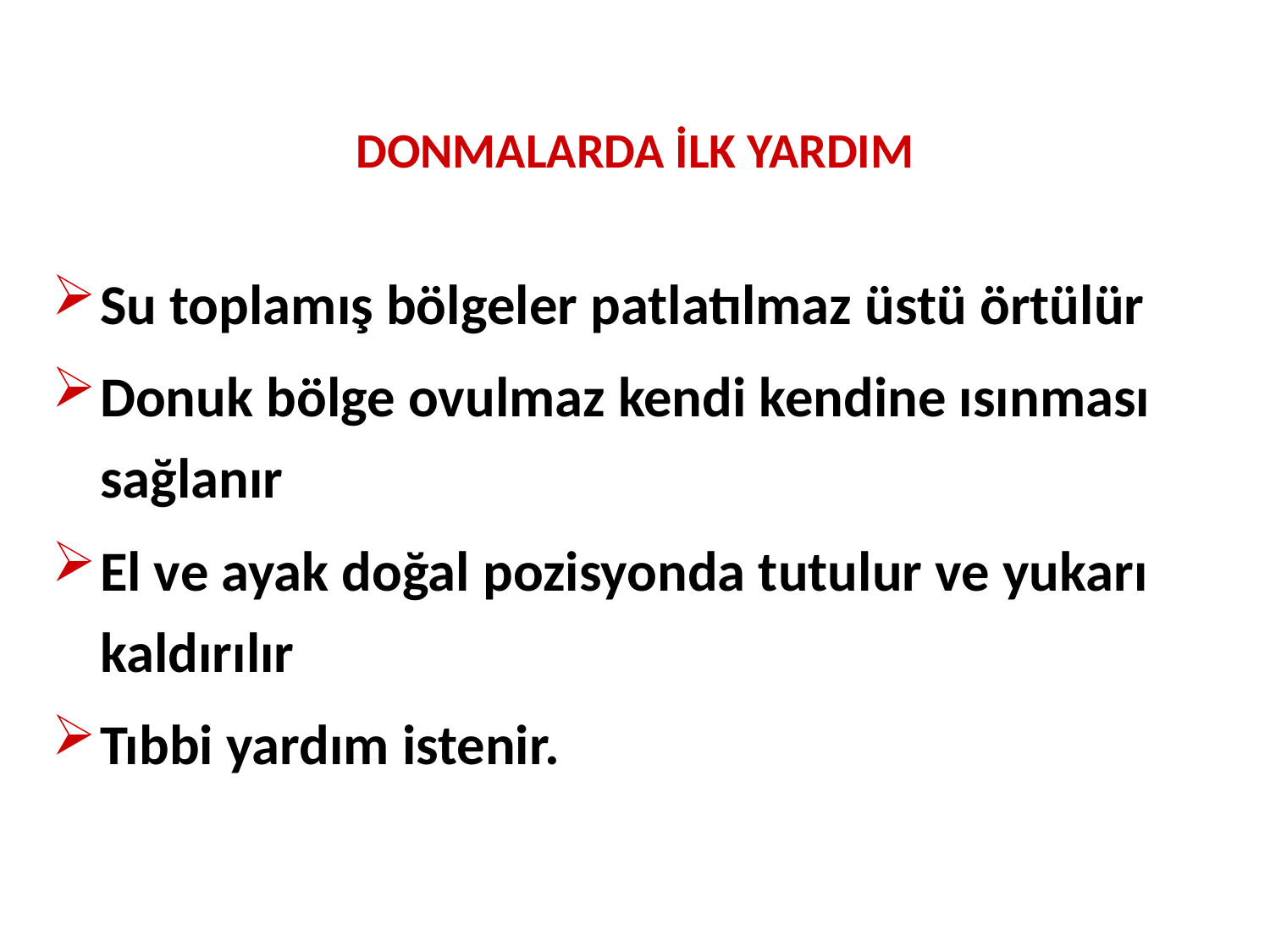

DONMALARDA İLK YARDIM
Su toplamış bölgeler patlatılmaz üstü örtülür
Donuk bölge ovulmaz kendi kendine ısınması sağlanır
El ve ayak doğal pozisyonda tutulur ve yukarı kaldırılır
Tıbbi yardım istenir.